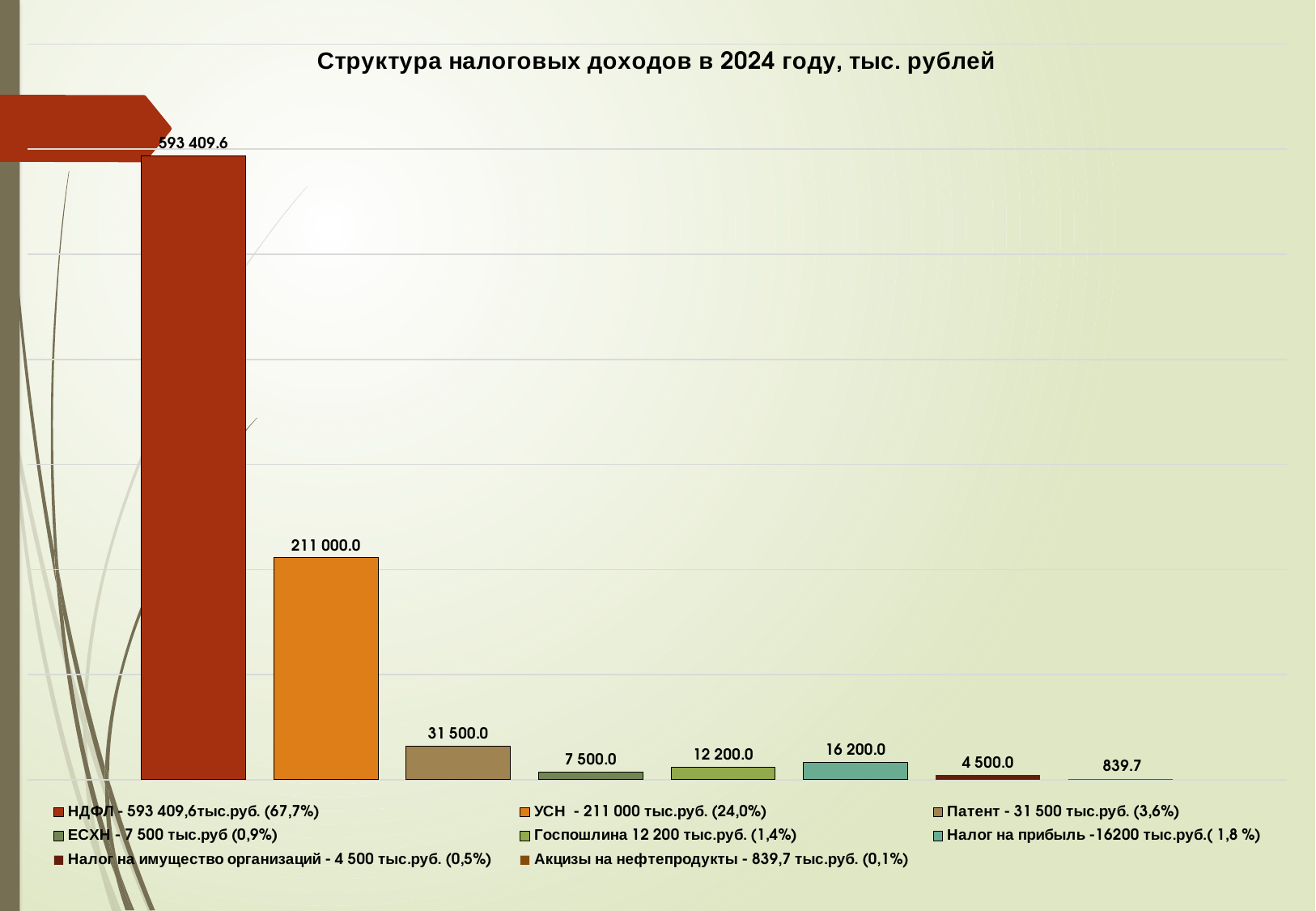

### Chart: Структура налоговых доходов в 2024 году, тыс. рублей

| Category | НДФЛ - 593 409,6тыс.руб. (67,7%) | УСН  - 211 000 тыс.руб. (24,0%) | Патент - 31 500 тыс.руб. (3,6%) | ЕСХН - 7 500 тыс.руб (0,9%) | Госпошлина 12 200 тыс.руб. (1,4%) | Налог на прибыль -16200 тыс.руб.( 1,8 %) | Налог на имущество организаций - 4 500 тыс.руб. (0,5%)  | Акцизы на нефтепродукты - 839,7 тыс.руб. (0,1%) |
|---|---|---|---|---|---|---|---|---|